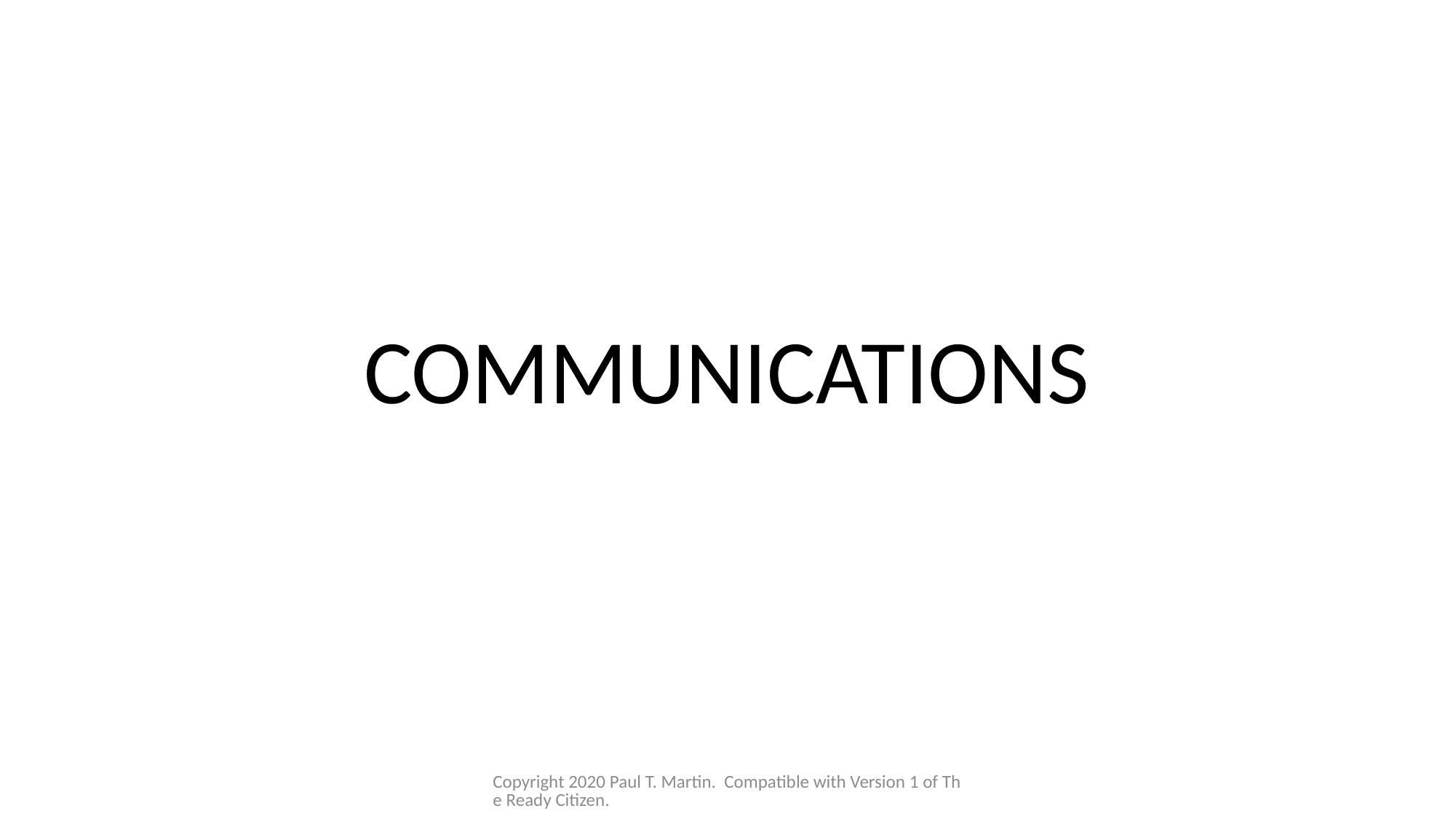

# COMMUNICATIONS
Copyright 2020 Paul T. Martin.  Compatible with Version 1 of The Ready Citizen.